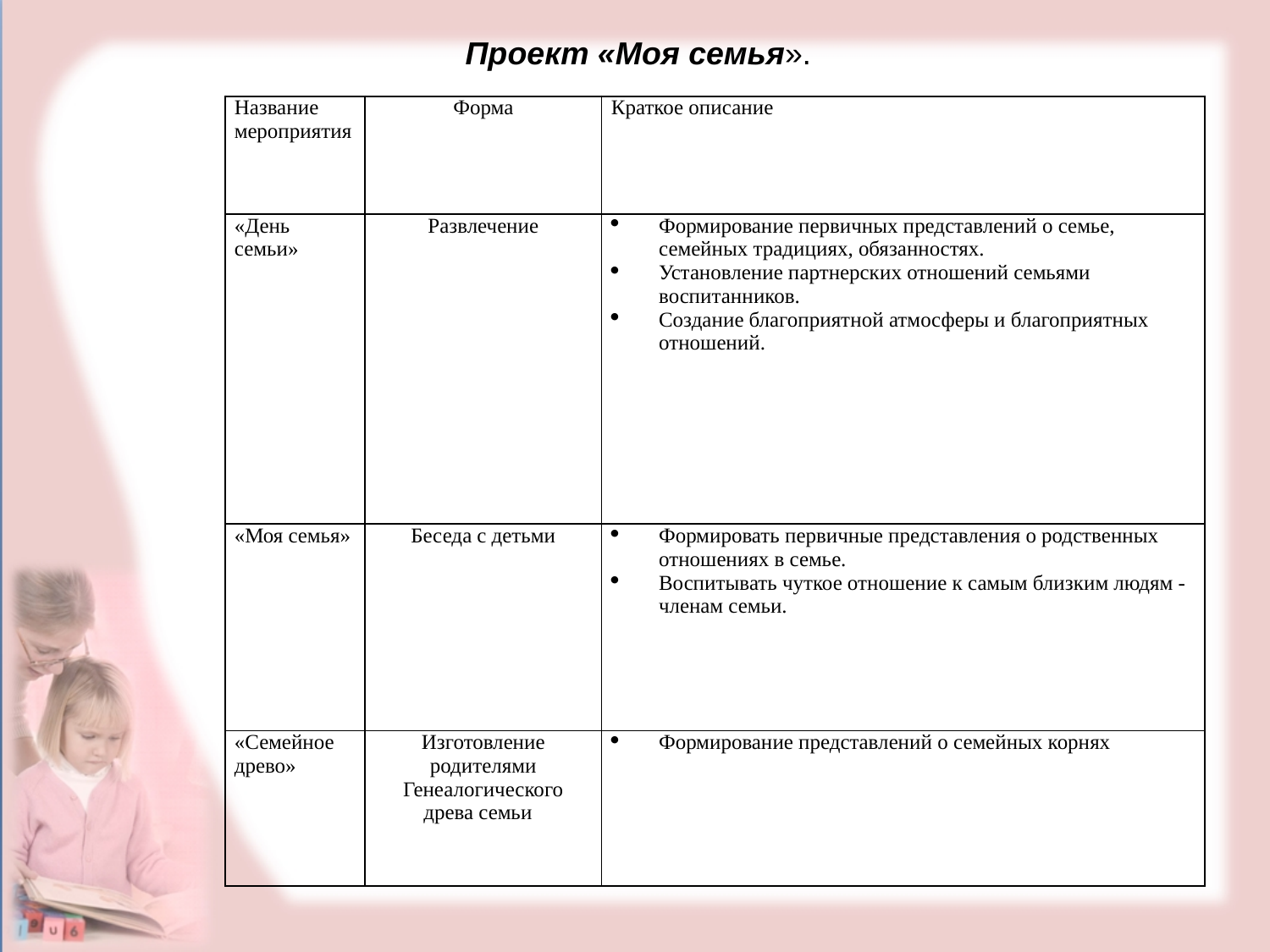

Проект «Моя семья».

| Название мероприятия | Форма | Краткое описание |
| --- | --- | --- |
| «День семьи» | Развлечение | Формирование первичных представлений о семье, семейных традициях, обязанностях. Установление партнерских отношений семьями воспитанников. Создание благоприятной атмосферы и благоприятных отношений. |
| «Моя семья» | Беседа с детьми | Формировать первичные представления о родственных отношениях в семье. Воспитывать чуткое отношение к самым близким людям - членам семьи. |
| «Семейное древо» | Изготовление родителями Генеалогического древа семьи | Формирование представлений о семейных корнях |